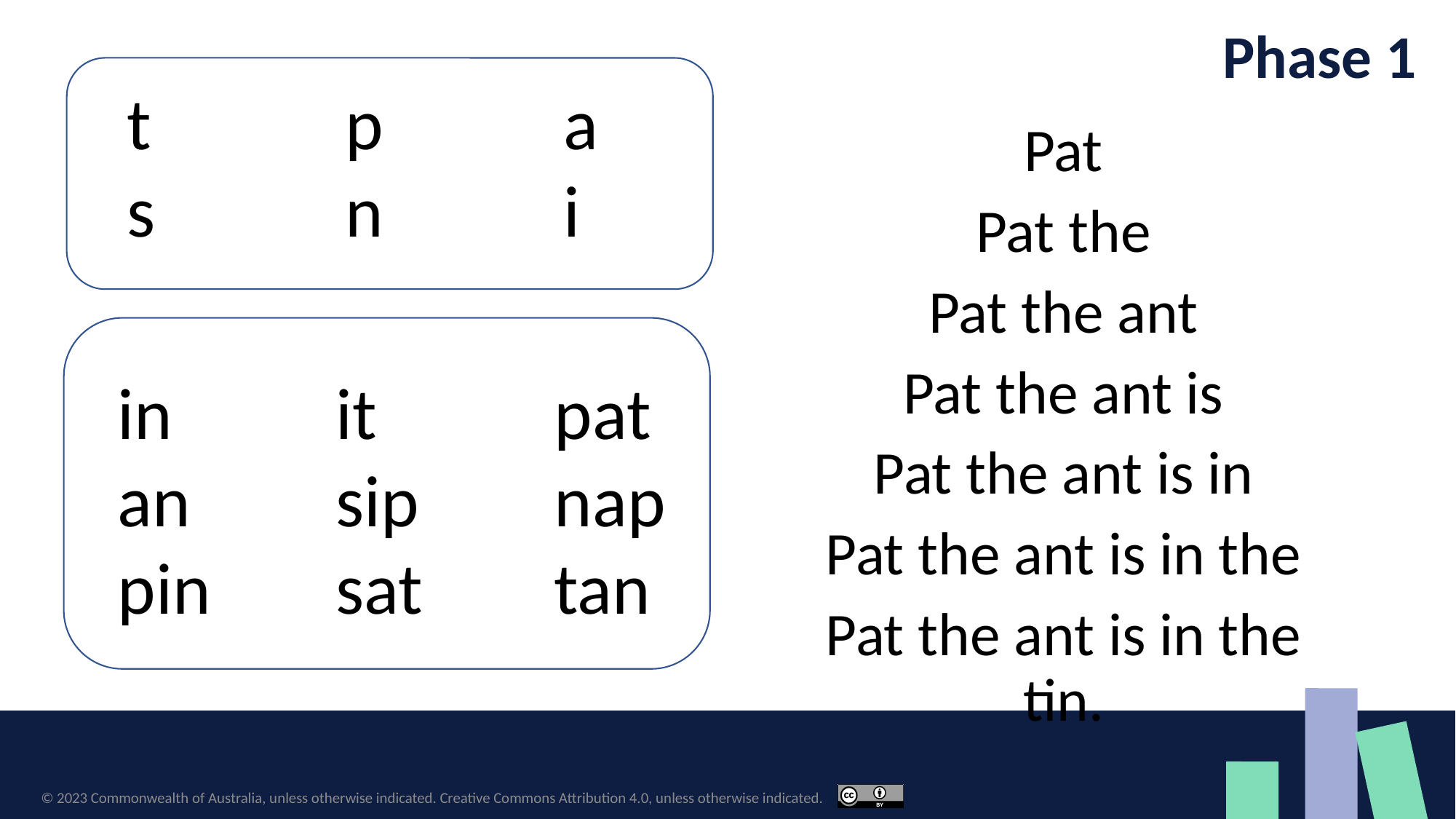

Phase 1

t		p		a
s		n		i
Pat
Pat the
Pat the ant
Pat the ant is
Pat the ant is in
Pat the ant is in the
Pat the ant is in the tin.

in		it		pat
an		sip		nap
pin		sat		tan